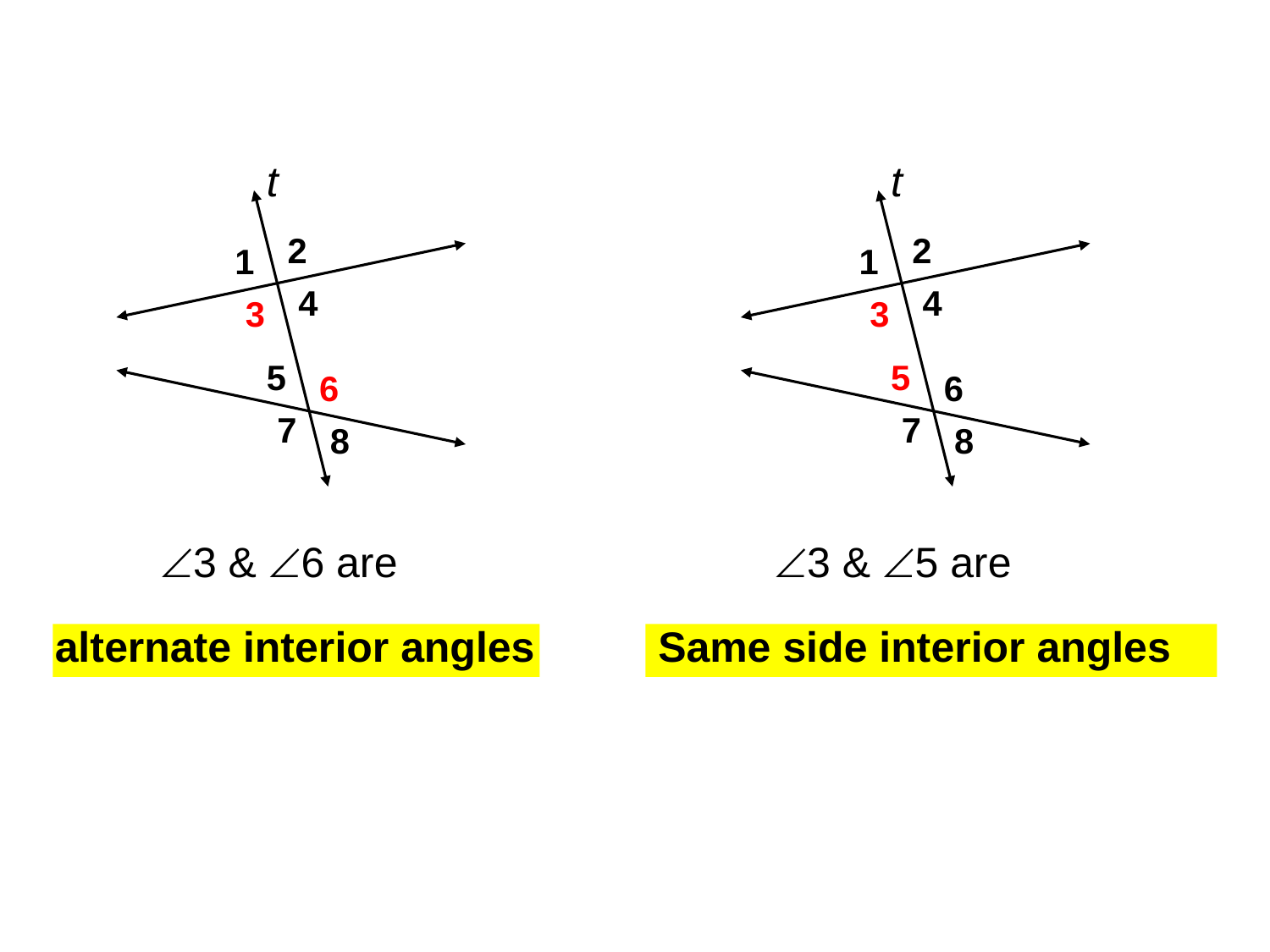

t

2
1

4
3
5
6

7
8
t

2
1

4
3
5
6

7
8
∠3 & ∠6 are
alternate interior angles

∠3 & ∠5 are
Same side interior angles